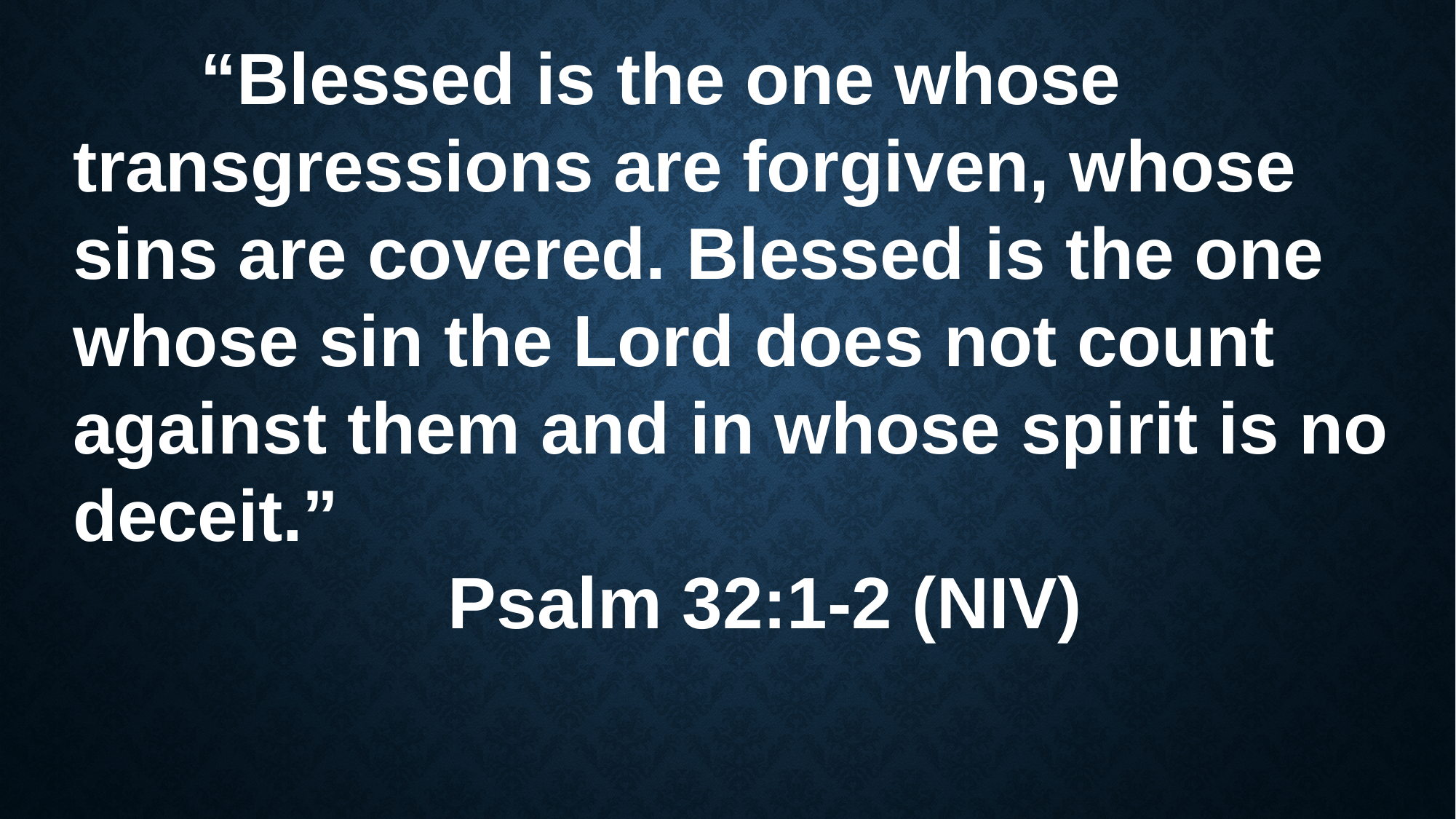

“Blessed is the one whose transgressions are forgiven, whose sins are covered. Blessed is the one whose sin the Lord does not count against them and in whose spirit is no deceit.”
Psalm 32:1-2 (NIV)